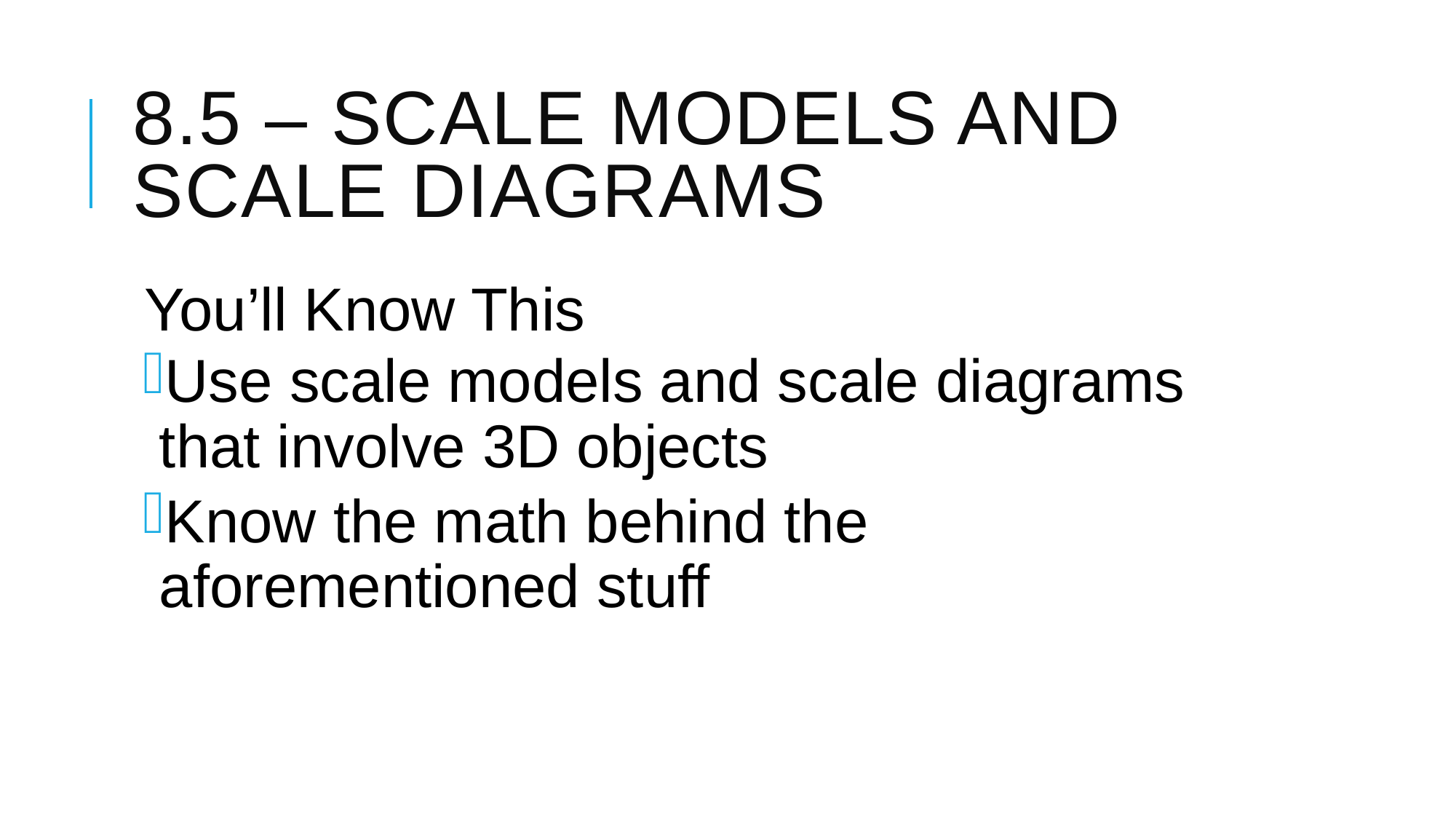

# 8.5 – Scale Models and Scale Diagrams
You’ll Know This
Use scale models and scale diagrams that involve 3D objects
Know the math behind the aforementioned stuff